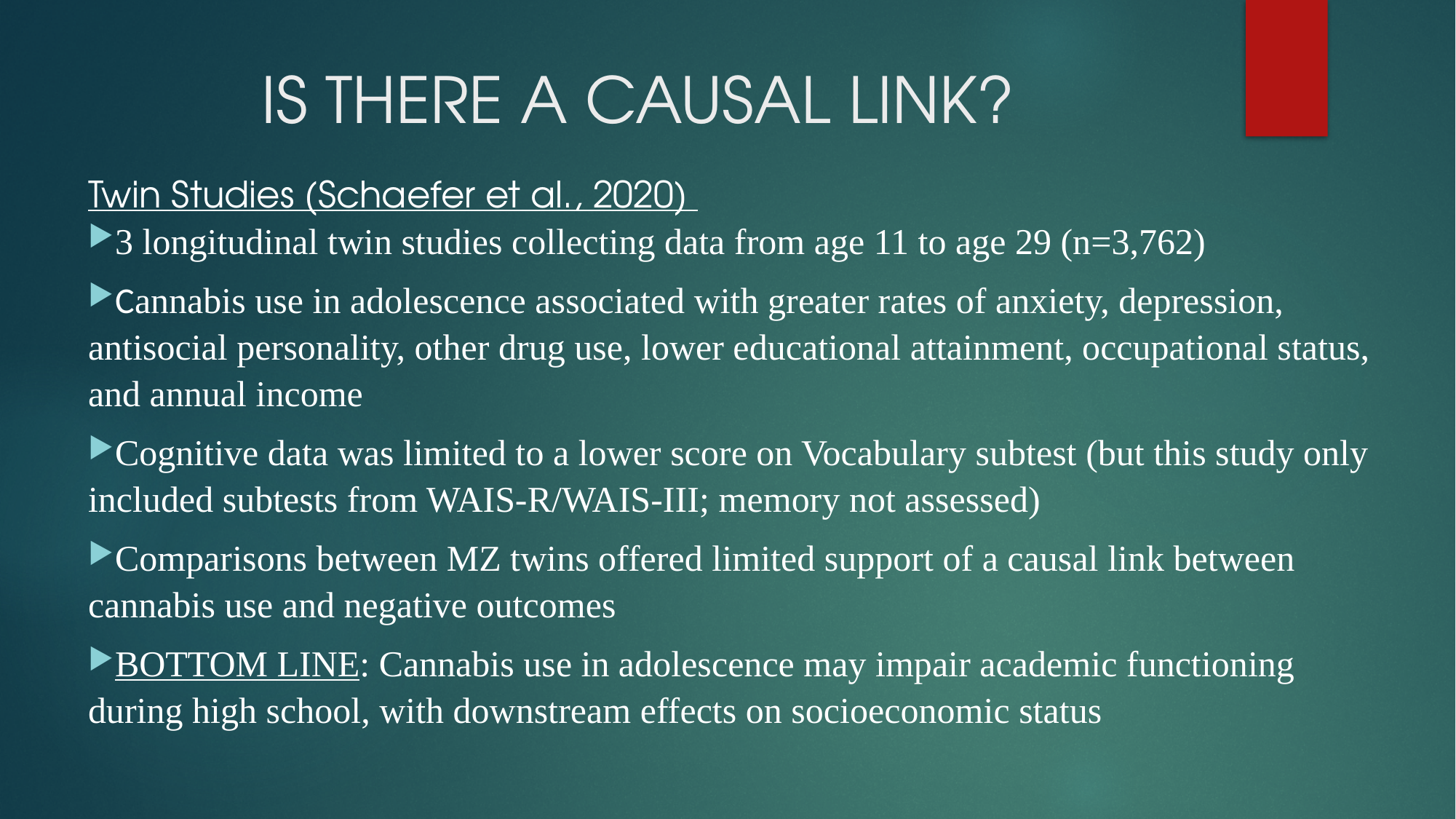

# IS THERE A CAUSAL LINK?
Twin Studies (Schaefer et al., 2020)
3 longitudinal twin studies collecting data from age 11 to age 29 (n=3,762)
Cannabis use in adolescence associated with greater rates of anxiety, depression, antisocial personality, other drug use, lower educational attainment, occupational status, and annual income
Cognitive data was limited to a lower score on Vocabulary subtest (but this study only included subtests from WAIS-R/WAIS-III; memory not assessed)
Comparisons between MZ twins offered limited support of a causal link between cannabis use and negative outcomes
BOTTOM LINE: Cannabis use in adolescence may impair academic functioning during high school, with downstream effects on socioeconomic status